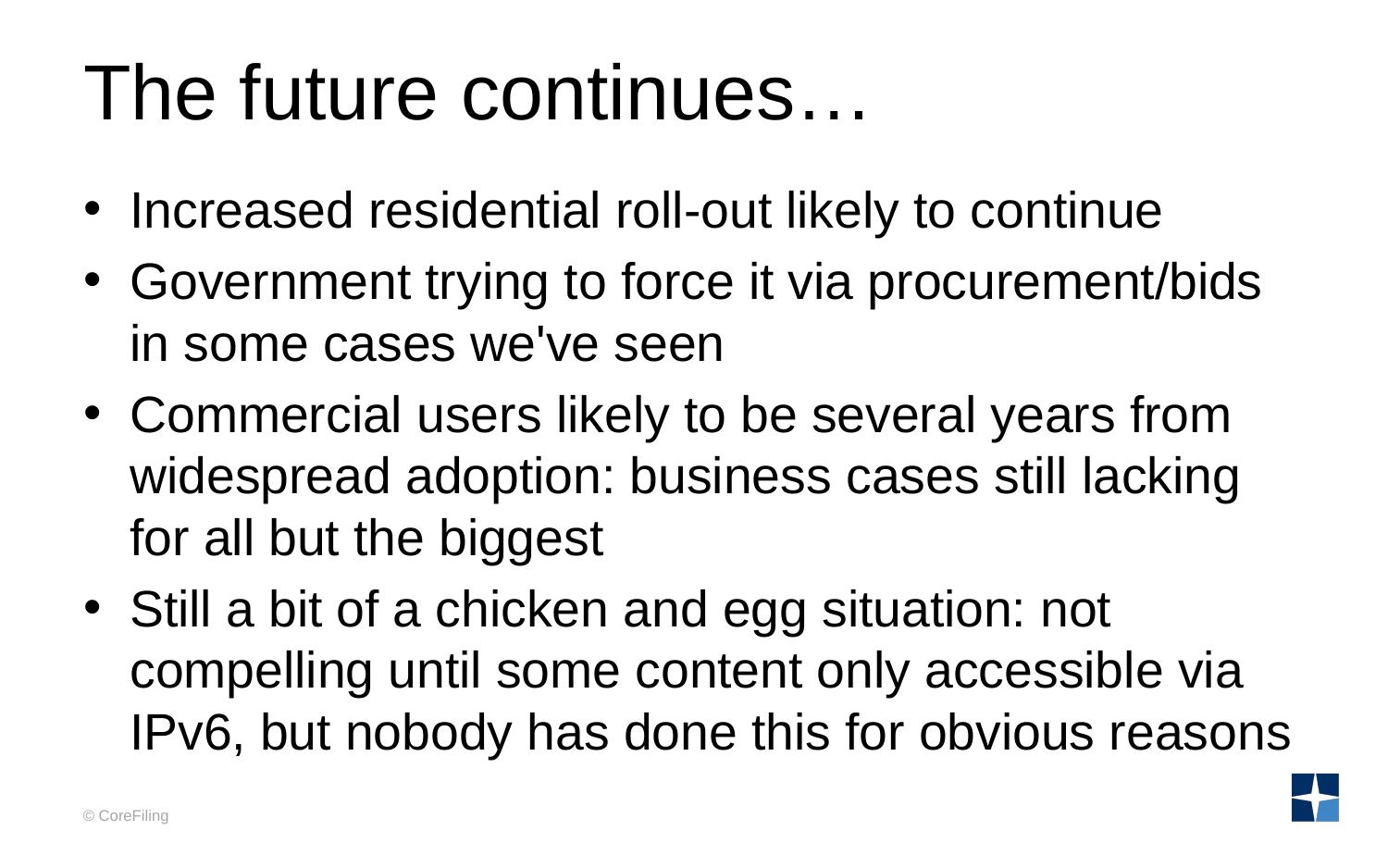

# The future continues…
Increased residential roll-out likely to continue
Government trying to force it via procurement/bids in some cases we've seen
Commercial users likely to be several years from widespread adoption: business cases still lacking for all but the biggest
Still a bit of a chicken and egg situation: not compelling until some content only accessible via IPv6, but nobody has done this for obvious reasons